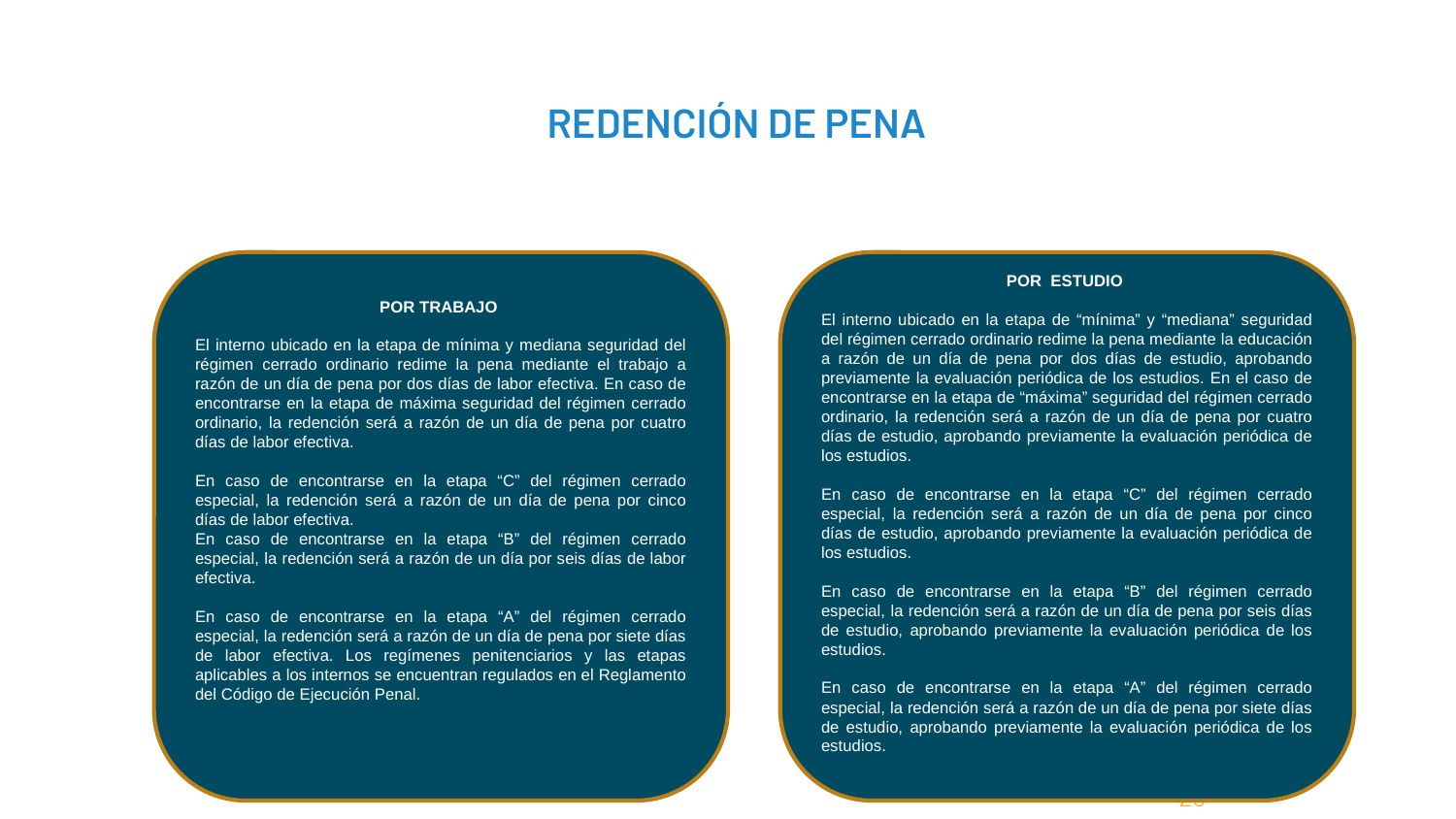

# REDENCIÓN DE PENA
POR TRABAJO

El interno ubicado en la etapa de mínima y mediana seguridad del régimen cerrado ordinario redime la pena mediante el trabajo a razón de un día de pena por dos días de labor efectiva. En caso de encontrarse en la etapa de máxima seguridad del régimen cerrado ordinario, la redención será a razón de un día de pena por cuatro días de labor efectiva.

En caso de encontrarse en la etapa “C” del régimen cerrado especial, la redención será a razón de un día de pena por cinco días de labor efectiva.
En caso de encontrarse en la etapa “B” del régimen cerrado especial, la redención será a razón de un día por seis días de labor efectiva.

En caso de encontrarse en la etapa “A” del régimen cerrado especial, la redención será a razón de un día de pena por siete días de labor efectiva. Los regímenes penitenciarios y las etapas aplicables a los internos se encuentran regulados en el Reglamento del Código de Ejecución Penal.

POR  ESTUDIO

El interno ubicado en la etapa de “mínima” y “mediana” seguridad del régimen cerrado ordinario redime la pena mediante la educación a razón de un día de pena por dos días de estudio, aprobando previamente la evaluación periódica de los estudios. En el caso de encontrarse en la etapa de “máxima” seguridad del régimen cerrado ordinario, la redención será a razón de un día de pena por cuatro días de estudio, aprobando previamente la evaluación periódica de los estudios.

En caso de encontrarse en la etapa “C” del régimen cerrado especial, la redención será a razón de un día de pena por cinco días de estudio, aprobando previamente la evaluación periódica de los estudios.

En caso de encontrarse en la etapa “B” del régimen cerrado especial, la redención será a razón de un día de pena por seis días de estudio, aprobando previamente la evaluación periódica de los estudios.

En caso de encontrarse en la etapa “A” del régimen cerrado especial, la redención será a razón de un día de pena por siete días de estudio, aprobando previamente la evaluación periódica de los estudios.

25